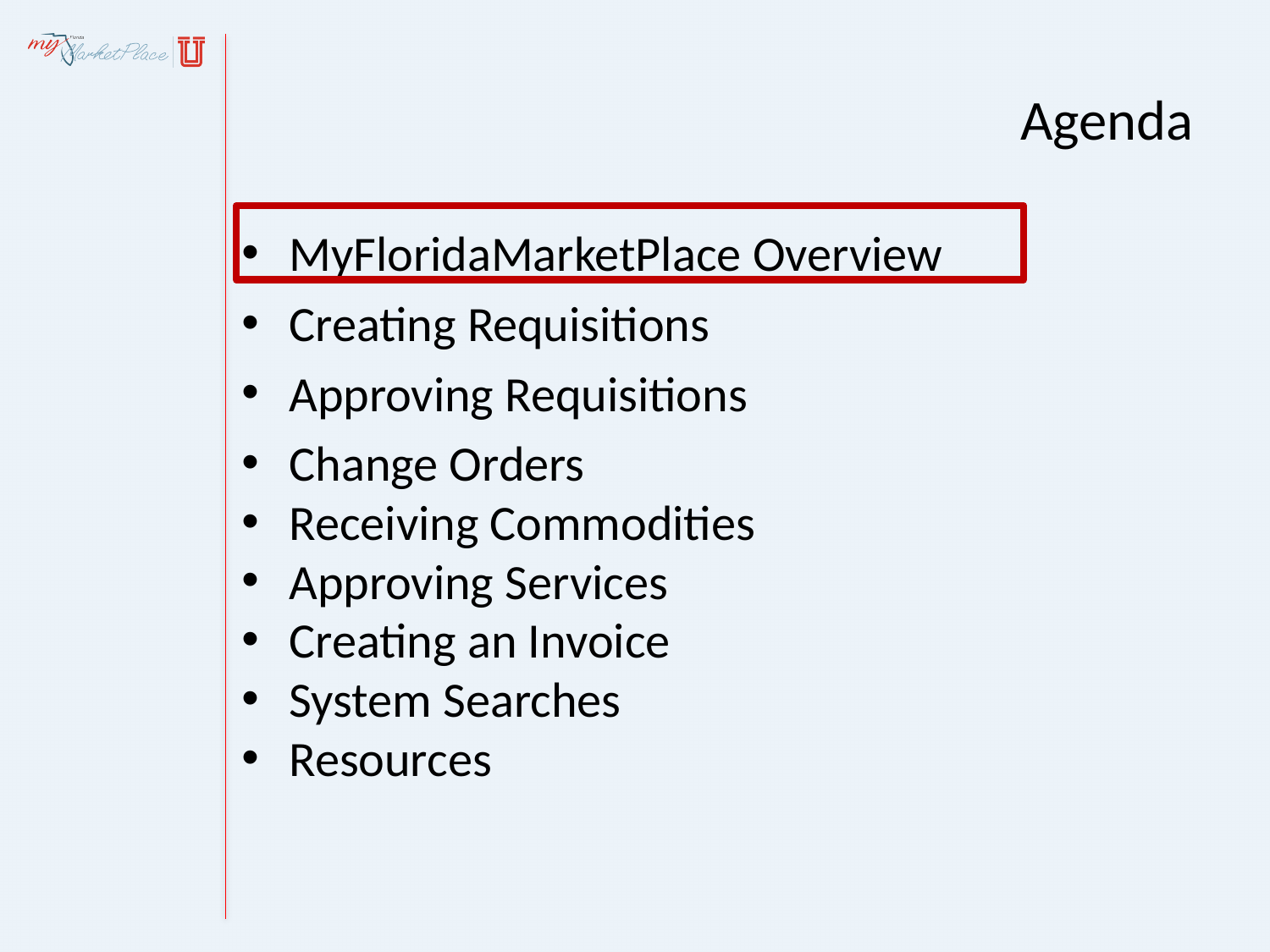

# Agenda

MyFloridaMarketPlace Overview
Creating Requisitions
Approving Requisitions
Change Orders
Receiving Commodities
Approving Services
Creating an Invoice
System Searches
Resources